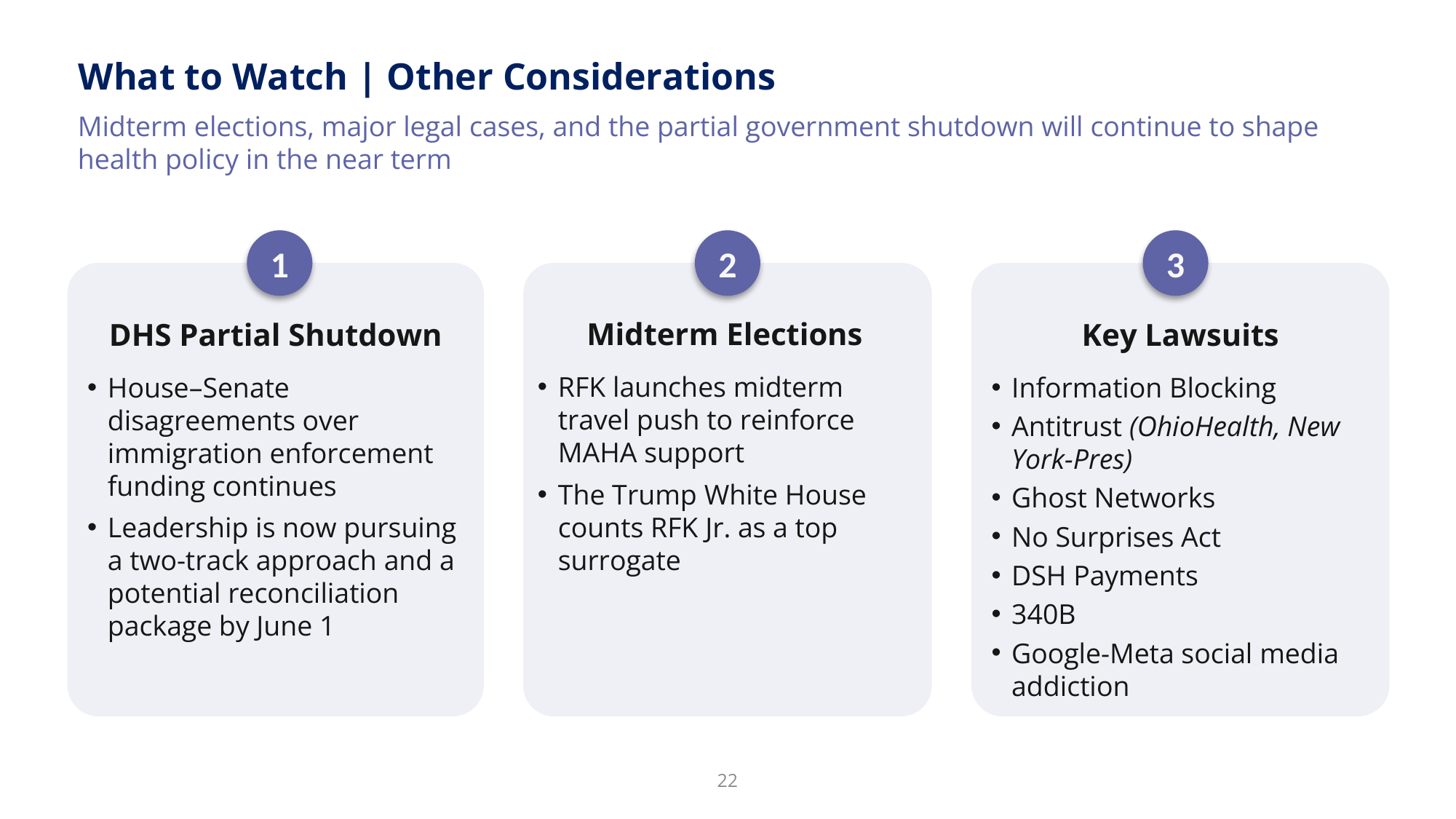

What to Watch | Other Considerations
Midterm elections, major legal cases, and the partial government shutdown will continue to shape health policy in the near term
1
2
3
DHS Partial Shutdown
House–Senate disagreements over immigration enforcement funding continues
Leadership is now pursuing a two-track approach and a potential reconciliation package by June 1
Key Lawsuits
Information Blocking
Antitrust (OhioHealth, New York-Pres)
Ghost Networks
No Surprises Act
DSH Payments
340B
Google-Meta social media addiction
Midterm Elections
RFK launches midterm travel push to reinforce MAHA support
The Trump White House counts RFK Jr. as a top surrogate
22